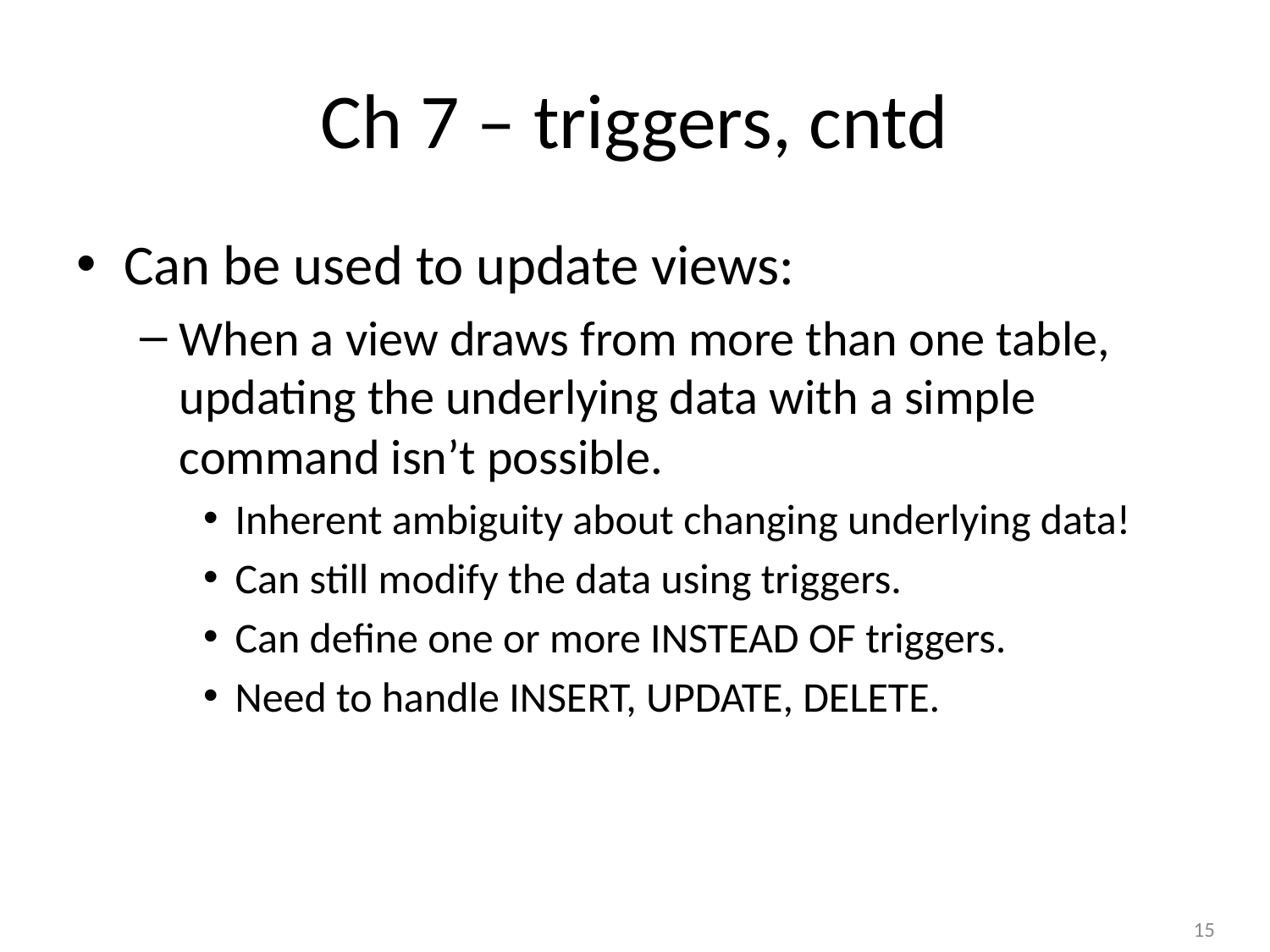

# Ch 7 – triggers, cntd
Can be used to update views:
When a view draws from more than one table, updating the underlying data with a simple command isn’t possible.
Inherent ambiguity about changing underlying data!
Can still modify the data using triggers.
Can define one or more INSTEAD OF triggers.
Need to handle INSERT, UPDATE, DELETE.